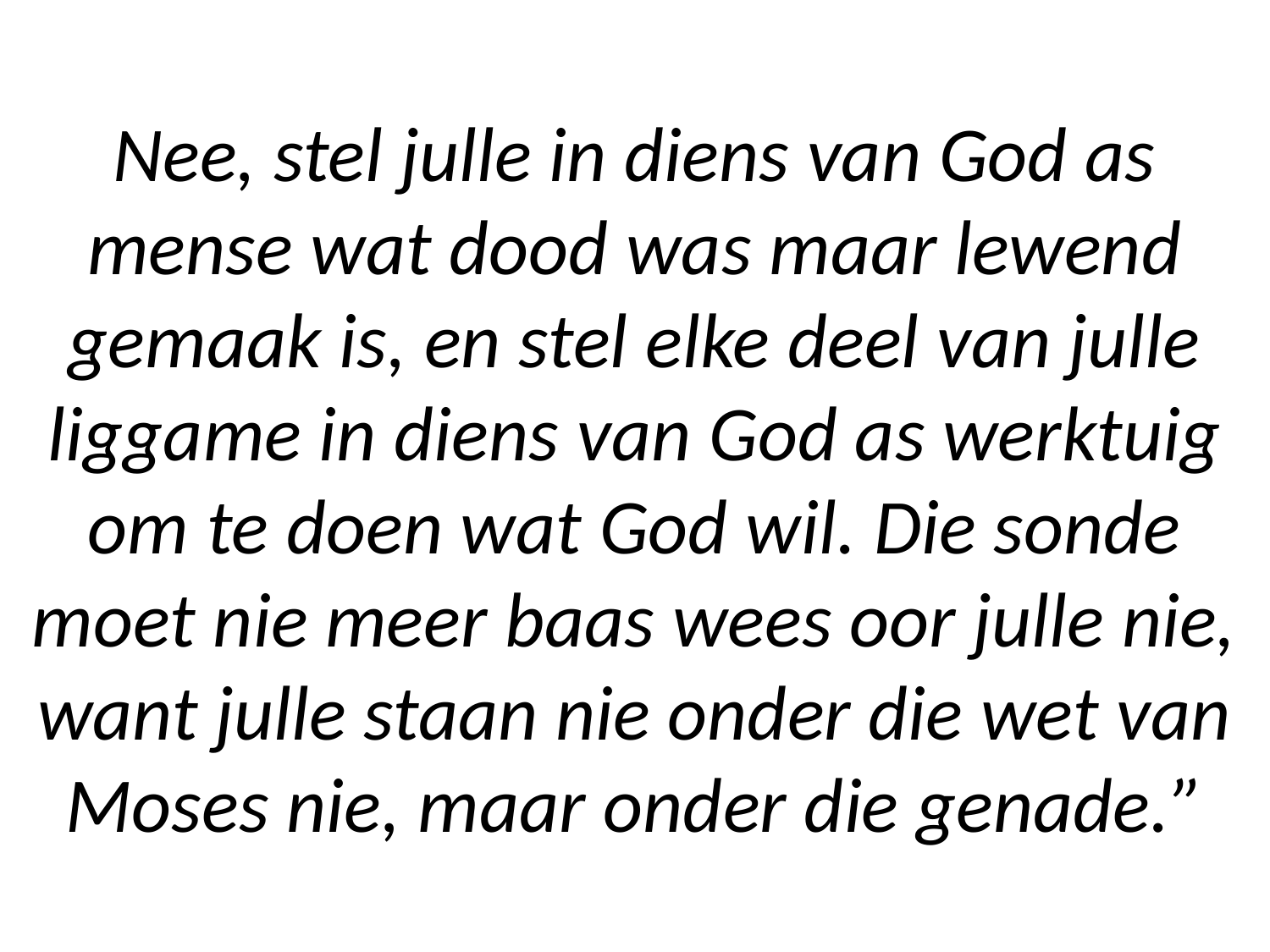

# Nee, stel julle in diens van God as mense wat dood was maar lewend gemaak is, en stel elke deel van julle liggame in diens van God as werktuig om te doen wat God wil. Die sonde moet nie meer baas wees oor julle nie, want julle staan nie onder die wet van Moses nie, maar onder die genade.”